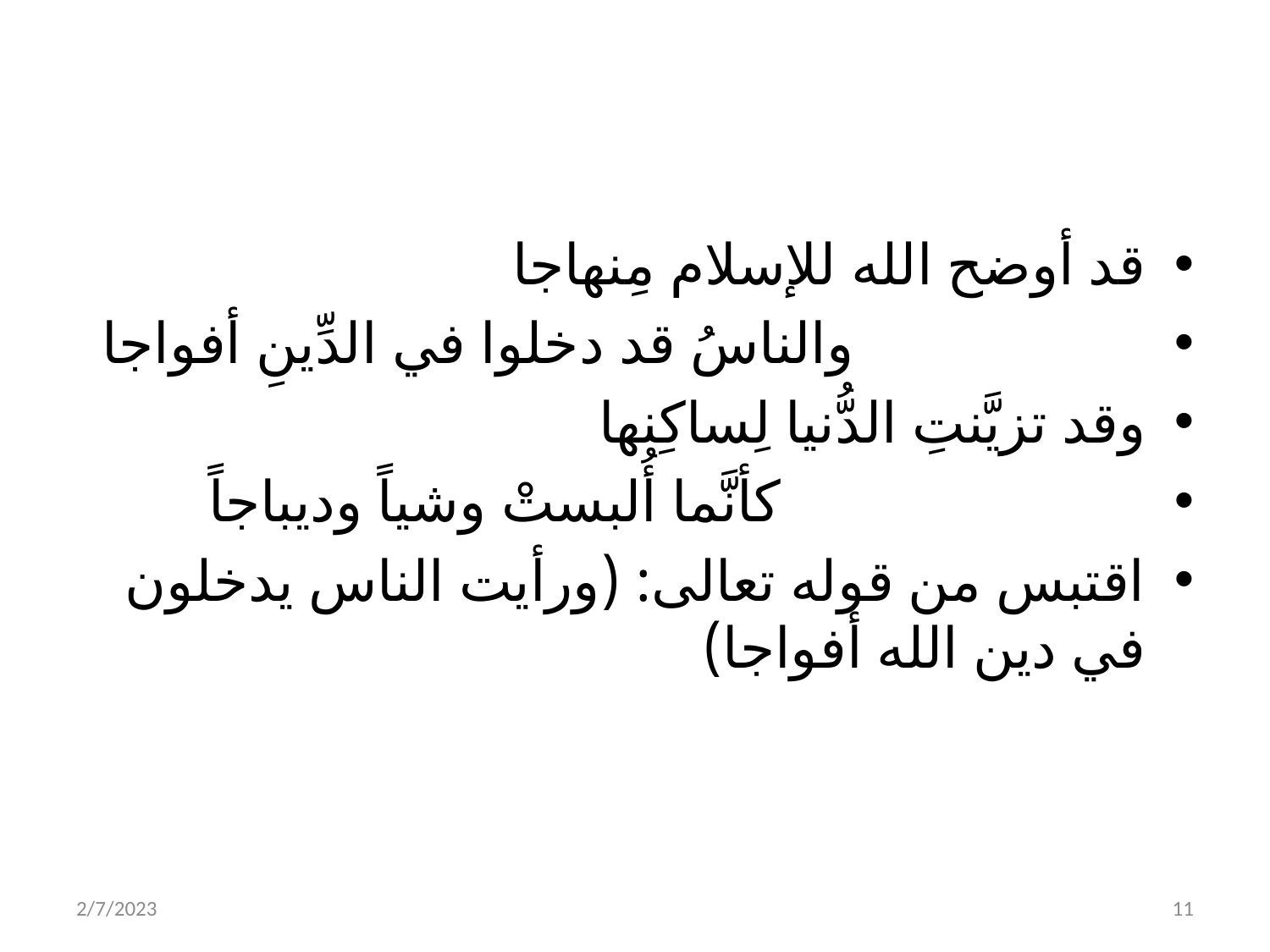

#
قد أوضح الله للإسلام مِنهاجا
                    والناسُ قد دخلوا في الدِّينِ أفواجا
وقد تزيَّنتِ الدُّنيا لِساكِنها
                         كأنَّما أُلبستْ وشياً وديباجاً
اقتبس من قوله تعالى: (ورأيت الناس يدخلون في دين الله أفواجا)
2/7/2023
11